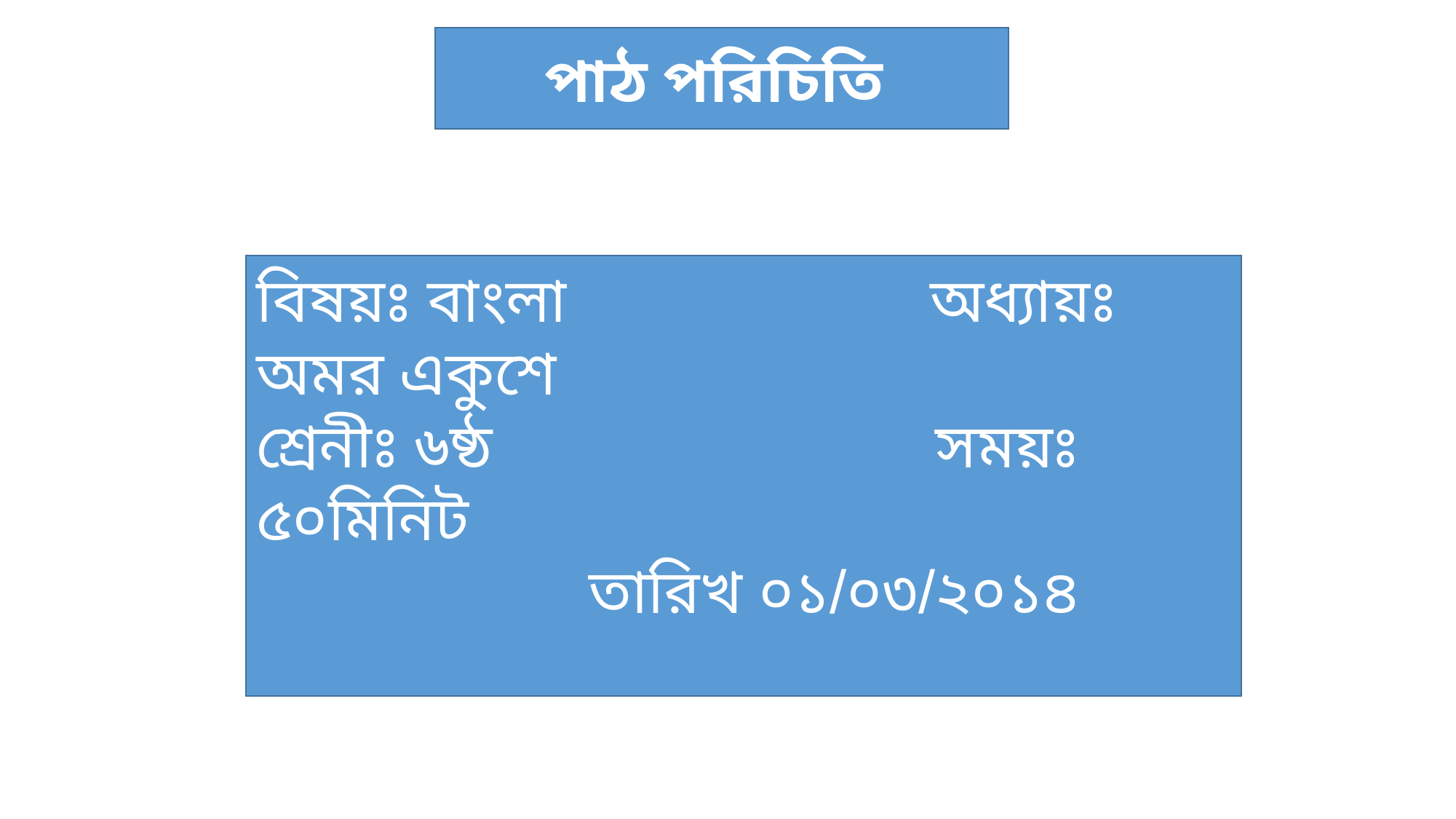

পাঠ পরিচিতি
বিষয়ঃ বাংলা                       অধ্যায়ঃ অমর একুশে
শ্রেনীঃ ৬ষ্ঠ                            সময়ঃ ৫০মিনিট
                     তারিখ ০১/০৩/২০১৪